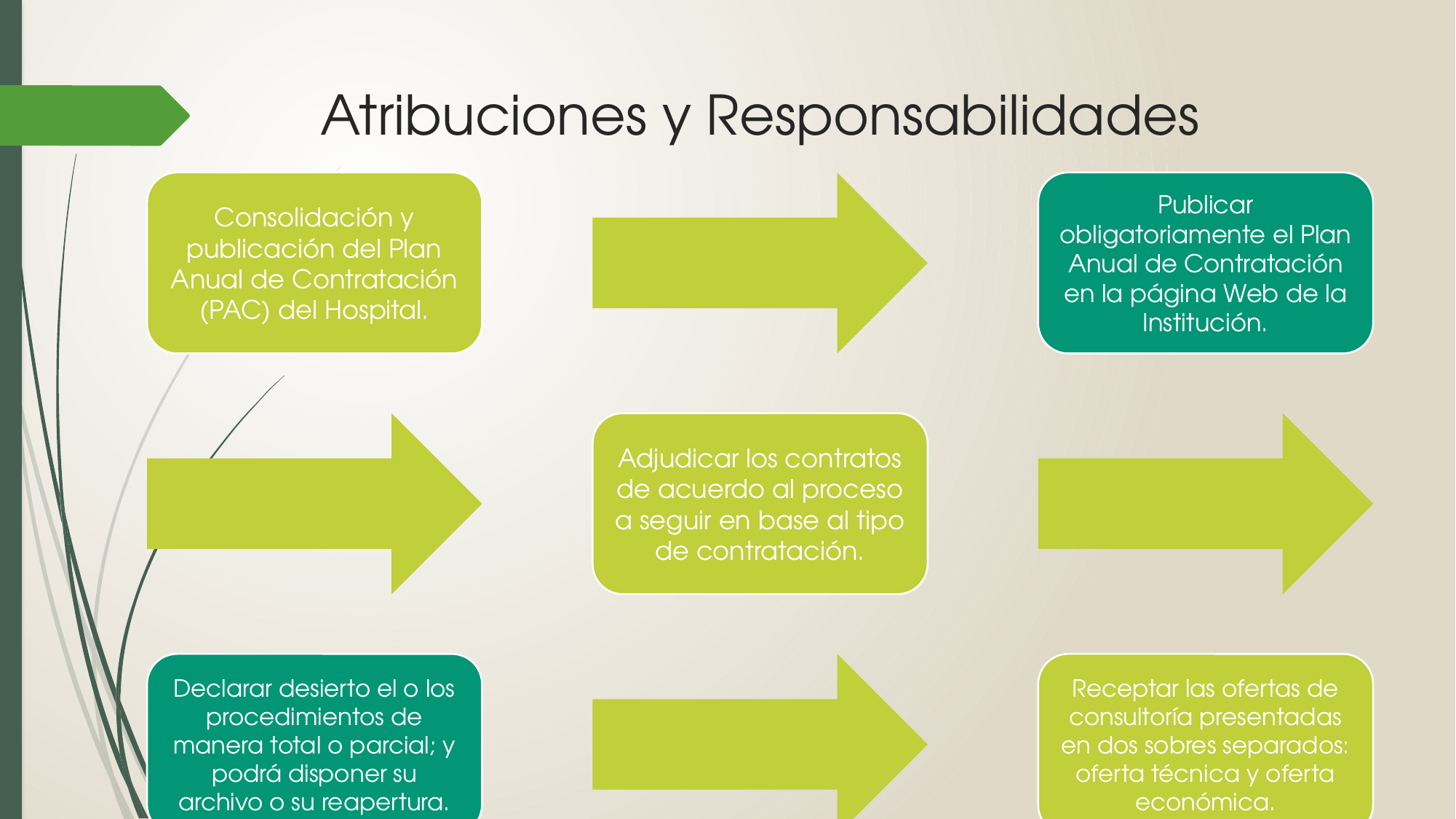

# Atribuciones y Responsabilidades
Consolidación y publicación del Plan Anual de Contratación (PAC) del Hospital.
Publicar obligatoriamente el Plan Anual de Contratación en la página Web de la Institución.
Adjudicar los contratos de acuerdo al proceso a seguir en base al tipo de contratación.
Declarar desierto el o los procedimientos de manera total o parcial; y podrá disponer su archivo o su reapertura.
Receptar las ofertas de consultoría presentadas en dos sobres separados: oferta técnica y oferta económica.